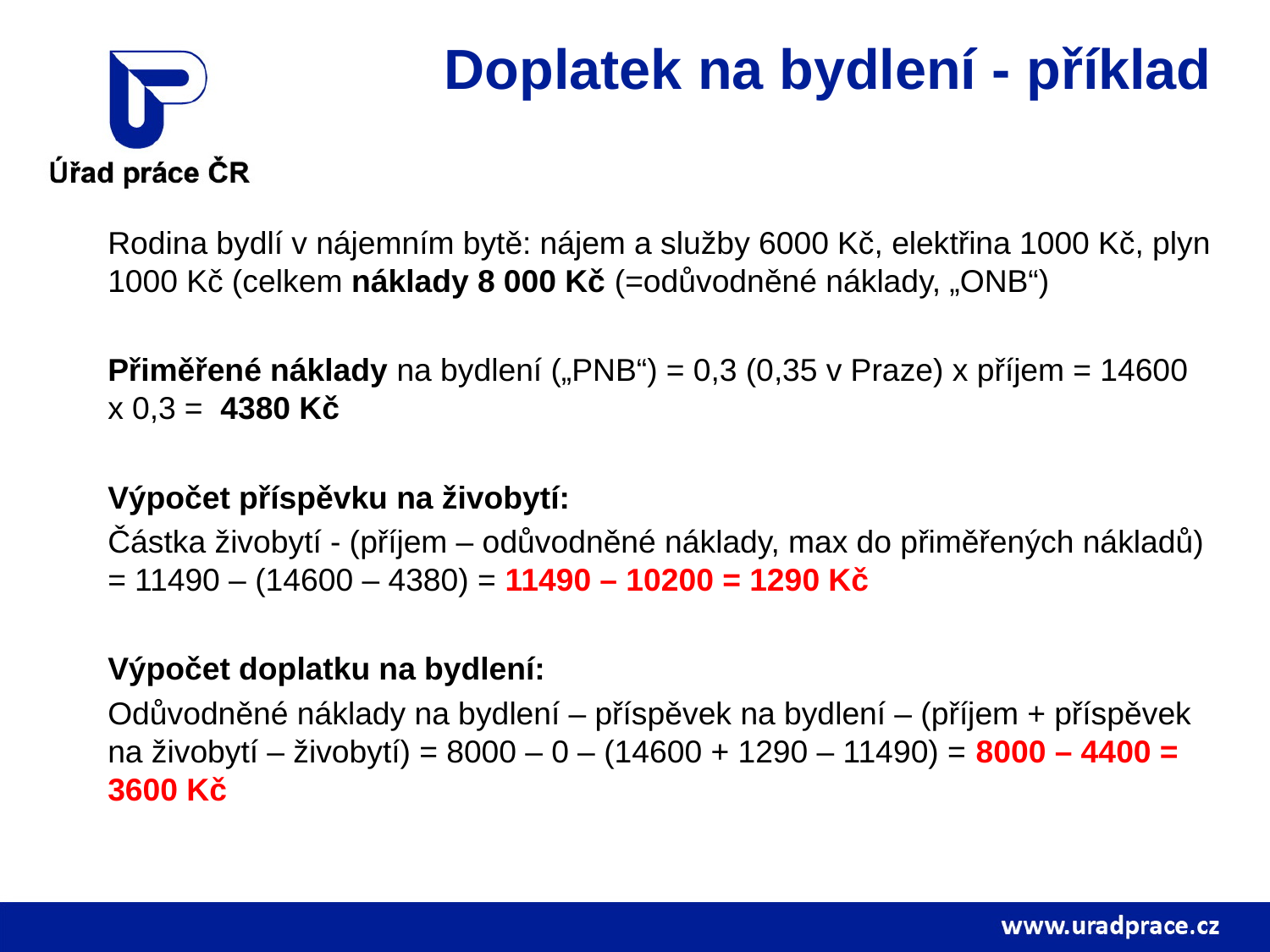

# Doplatek na bydlení - příklad

Rodina bydlí v nájemním bytě: nájem a služby 6000 Kč, elektřina 1000 Kč, plyn 1000 Kč (celkem náklady 8 000 Kč (=odůvodněné náklady, „ONB“)

Přiměřené náklady na bydlení („PNB“) = 0,3 (0,35 v Praze) x příjem = 14600 x 0,3 =  4380 Kč

Výpočet příspěvku na živobytí:
Částka živobytí - (příjem – odůvodněné náklady, max do přiměřených nákladů) = 11490 – (14600 – 4380) = 11490 – 10200 = 1290 Kč

Výpočet doplatku na bydlení:
Odůvodněné náklady na bydlení – příspěvek na bydlení – (příjem + příspěvek na živobytí – živobytí) = 8000 – 0 – (14600 + 1290 – 11490) = 8000 – 4400 = 3600 Kč